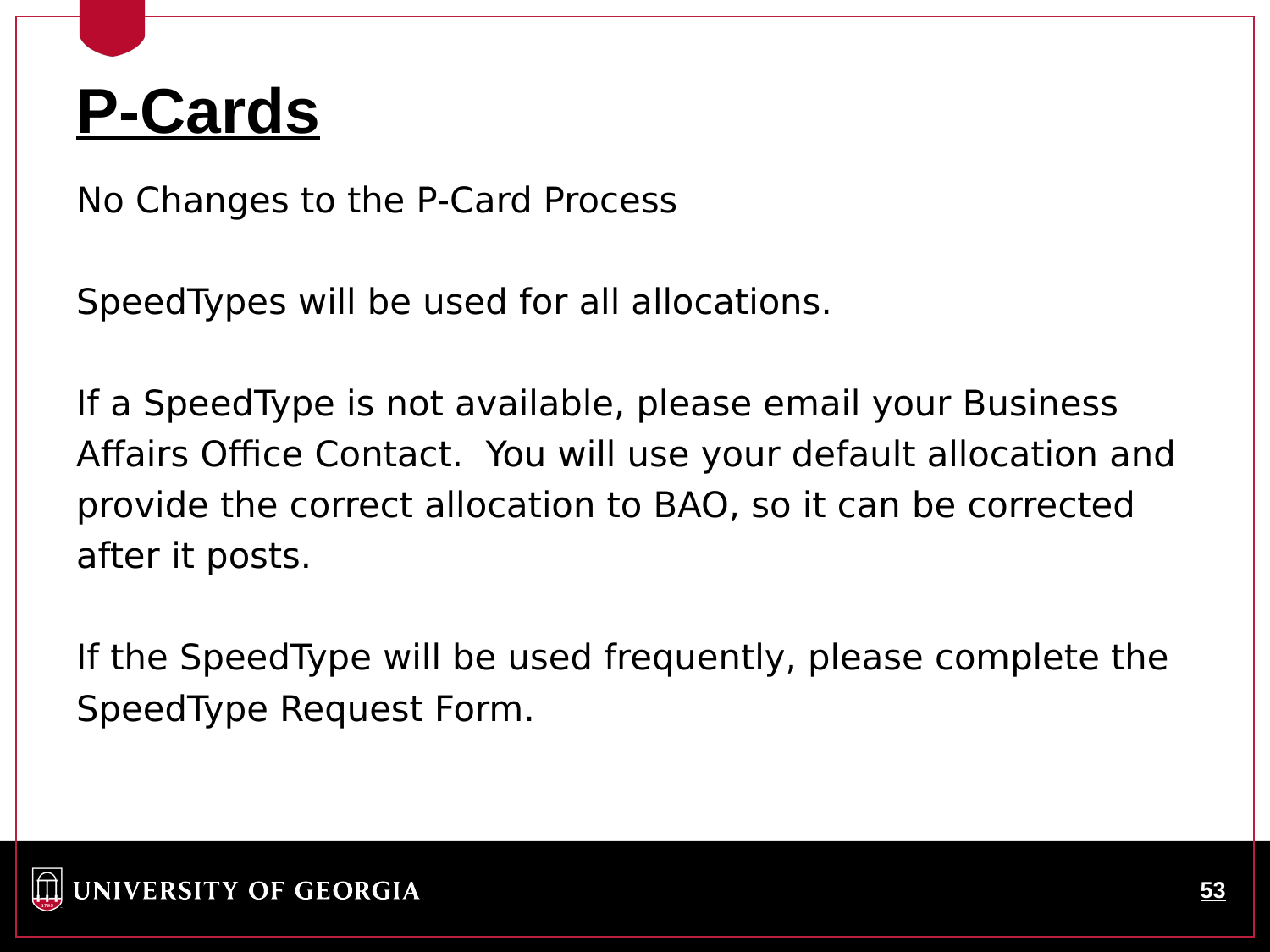

P-Cards
No Changes to the P-Card Process

SpeedTypes will be used for all allocations.

If a SpeedType is not available, please email your Business Affairs Office Contact.  You will use your default allocation and provide the correct allocation to BAO, so it can be corrected after it posts.

If the SpeedType will be used frequently, please complete the SpeedType Request Form.